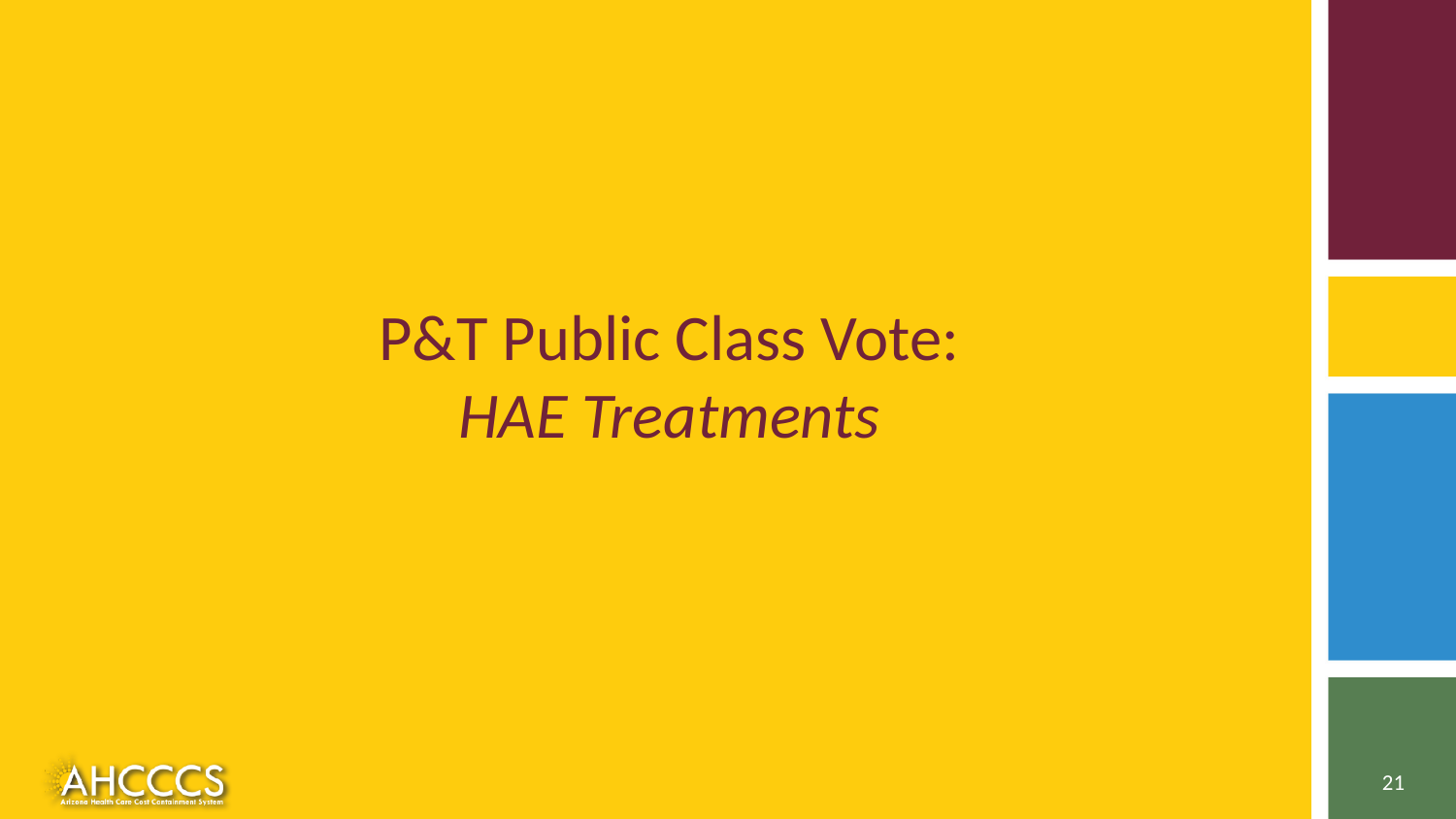

# P&T Public Class Vote: HAE Treatments